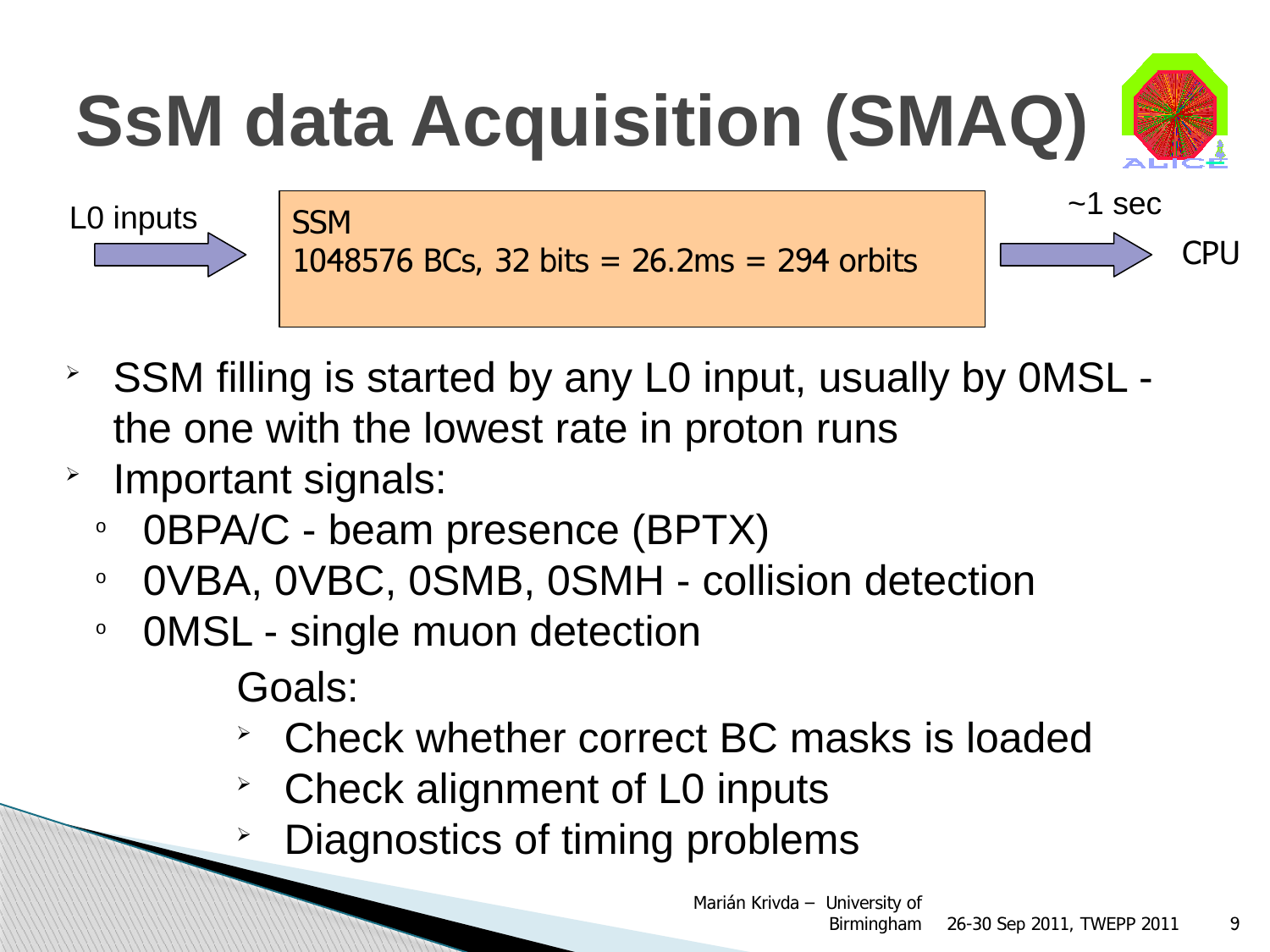

# SsM data Acquisition (SMAQ)
~1 sec
SSM
1048576 BCs, 32 bits = 26.2ms = 294 orbits

L0 inputs
CPU

SSM filling is started by any L0 input, usually by 0MSL - the one with the lowest rate in proton runs
Important signals:
0BPA/C - beam presence (BPTX)
0VBA, 0VBC, 0SMB, 0SMH - collision detection
0MSL - single muon detection
Goals:
Check whether correct BC masks is loaded
Check alignment of L0 inputs
Diagnostics of timing problems
Marián Krivda –  University of Birmingham
26-30 Sep 2011, TWEPP 2011
9